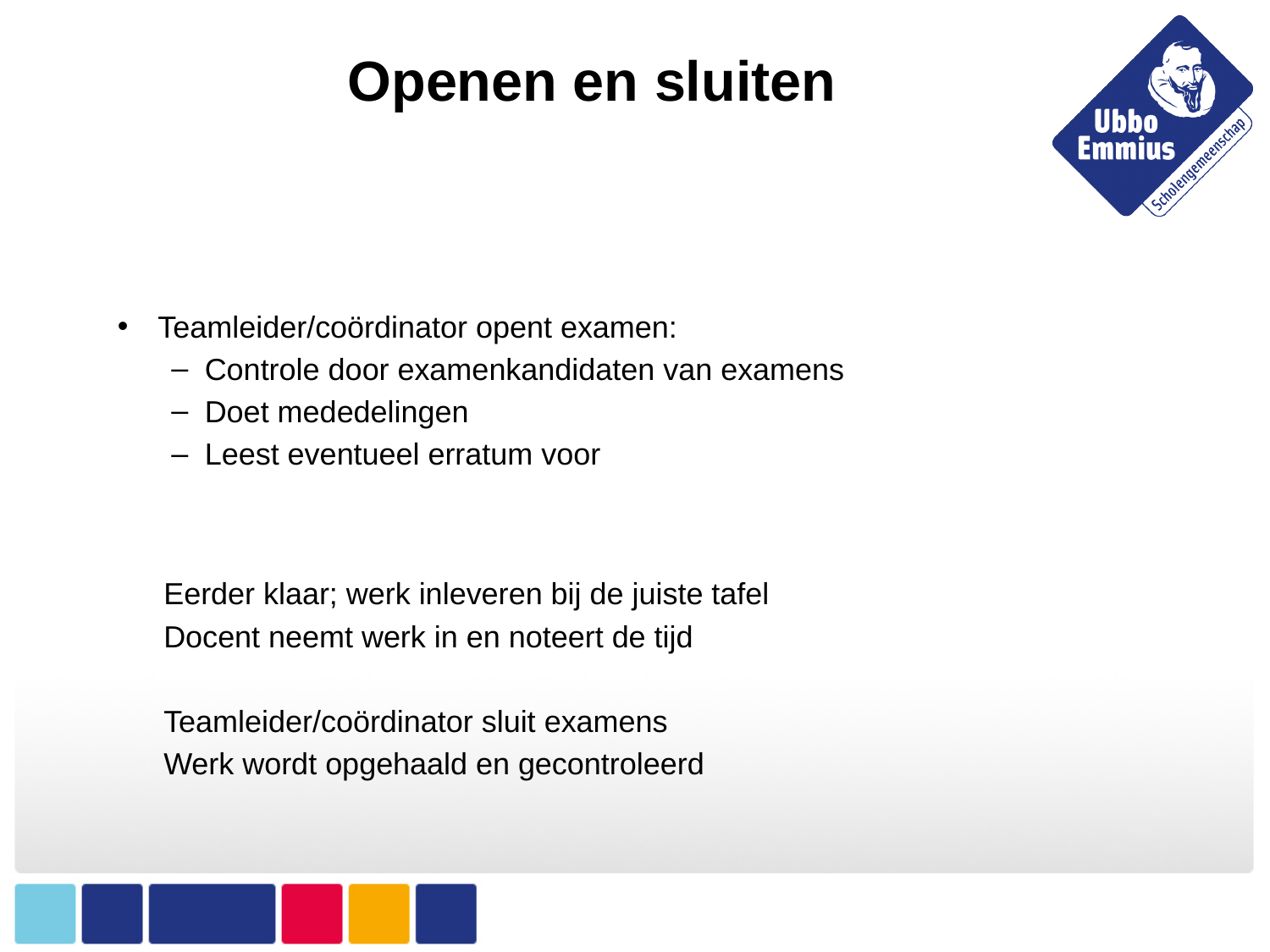

# Openen en sluiten

Teamleider/coördinator opent examen:
Controle door examenkandidaten van examens
Doet mededelingen
Leest eventueel erratum voor

Eerder klaar; werk inleveren bij de juiste tafel
Docent neemt werk in en noteert de tijd

Teamleider/coördinator sluit examens
Werk wordt opgehaald en gecontroleerd